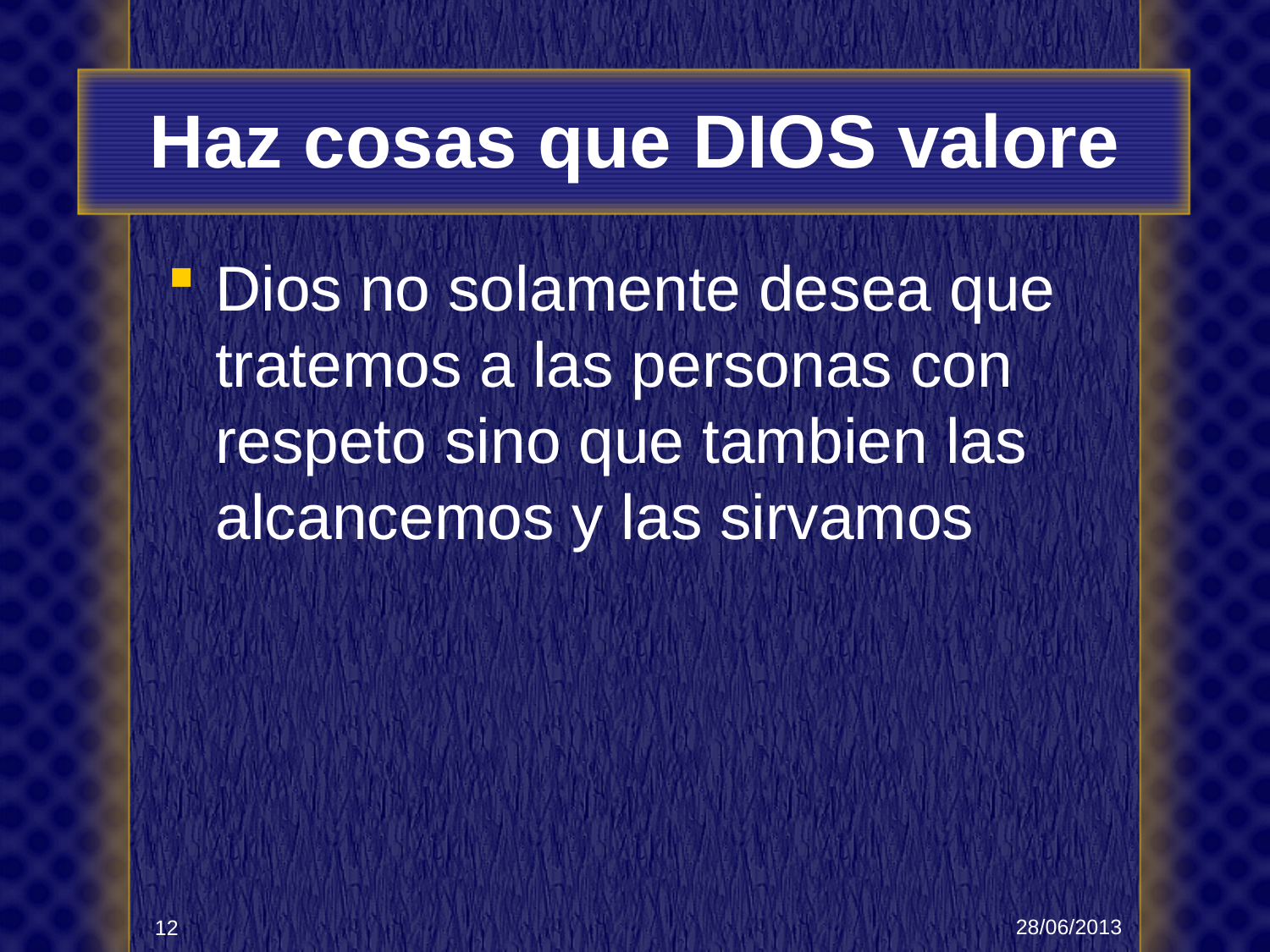

# Haz cosas que DIOS valore
Dios no solamente desea que tratemos a las personas con respeto sino que tambien las alcancemos y las sirvamos
28/06/2013
12